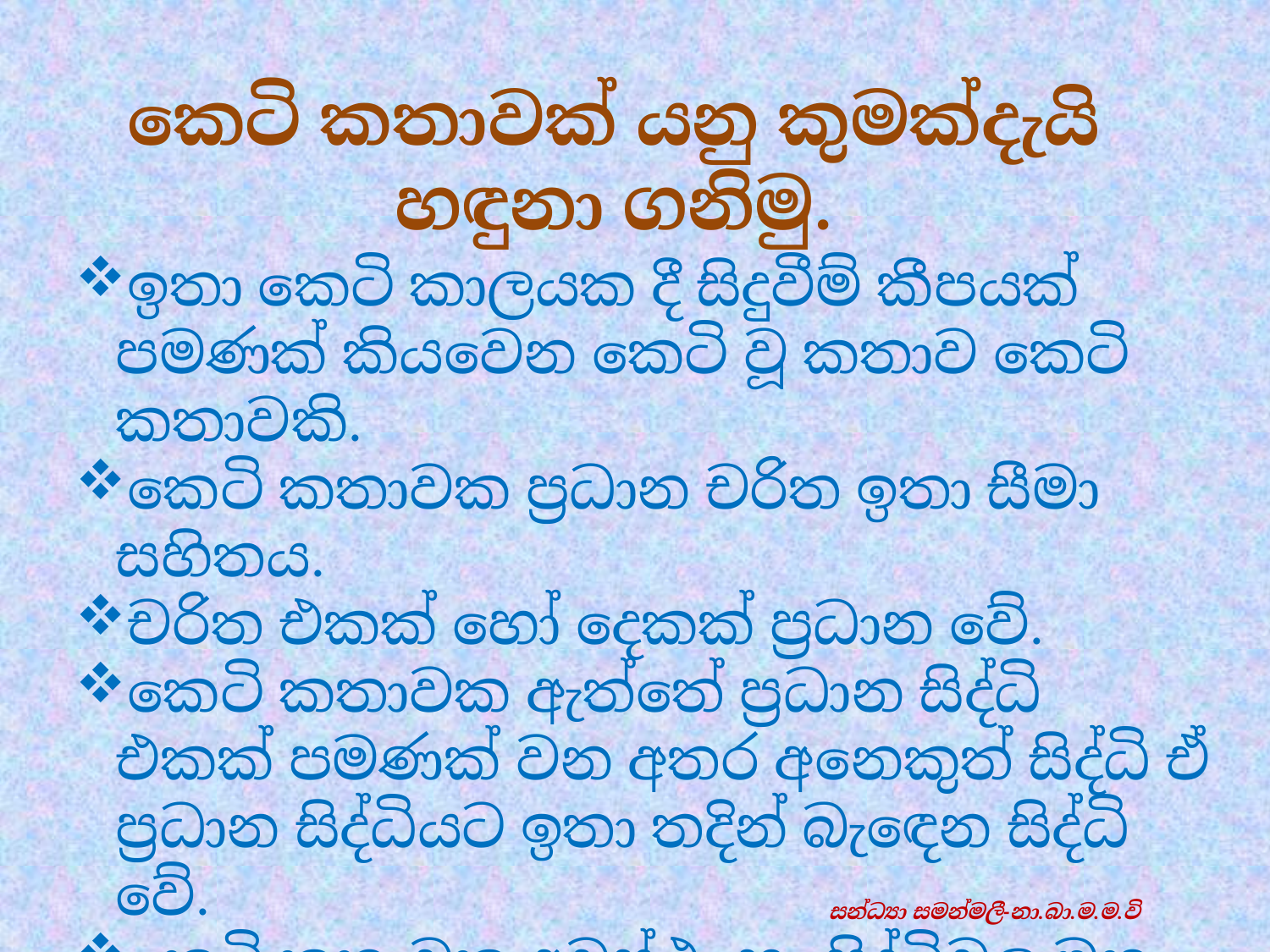

කෙටි කතාවක් යනු කුමක්දැයි හඳුනා ගනිමු.
ඉතා කෙටි කාලයක දී සිදුවීම් කීපයක් පමණක් කියවෙන කෙටි වූ කතාව කෙටි කතාවකි.
කෙටි කතාවක ප්‍රධාන චරිත ඉතා සීමා සහිතය.
චරිත එකක් හෝ දෙකක් ප්‍රධාන වේ.
කෙටි කතාවක ඇත්තේ ප්‍රධාන සිද්ධි එකක් පමණක් වන අතර අනෙකුත් සිද්ධි ඒ ප්‍රධාන සිද්ධියට ඉතා තදින් බැඳෙන සිද්ධි වේ.
කෙටි කතාවක අවස්ථා හා සිද්ධිවල මනා සම්බන්ධයක් දැකිය හැකිය.
සන්ධ්‍යා සමන්මලී-නා.බා.ම.ම.වි